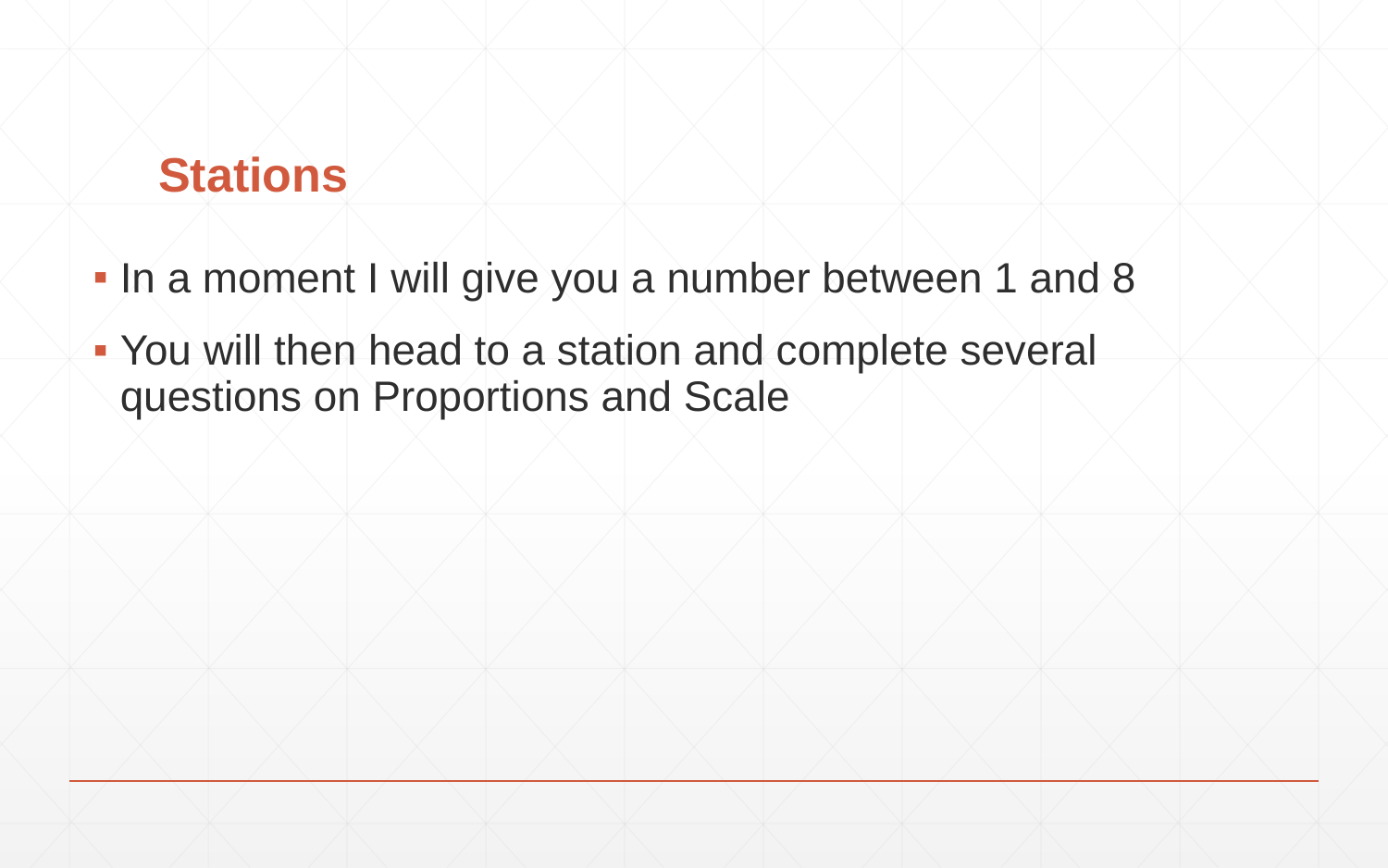

# Stations
In a moment I will give you a number between 1 and 8
You will then head to a station and complete several questions on Proportions and Scale